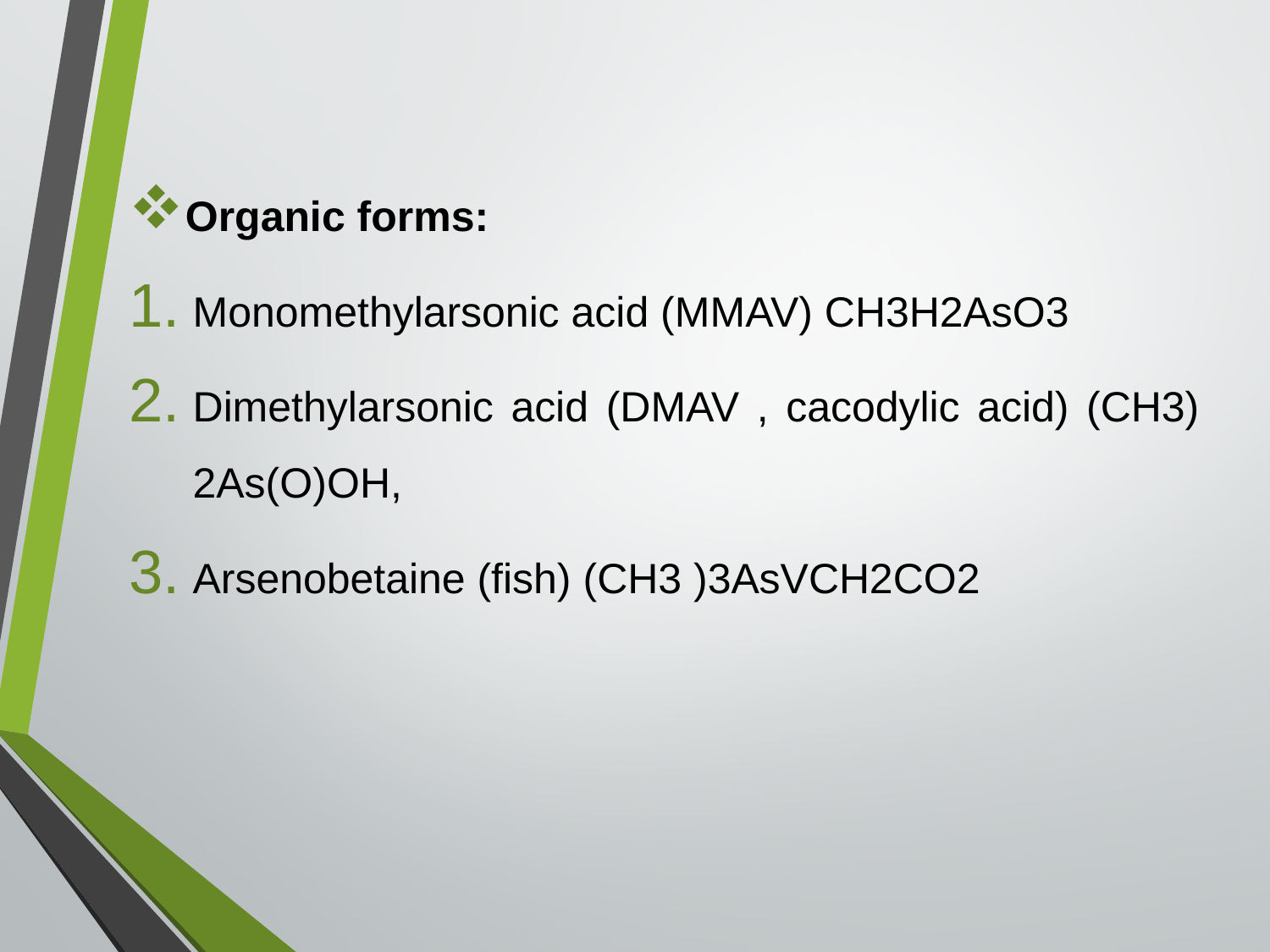

Organic forms:
Monomethylarsonic acid (MMAV) CH3H2AsO3
Dimethylarsonic acid (DMAV , cacodylic acid) (CH3) 2As(O)OH,
Arsenobetaine (fish) (CH3 )3AsVCH2CO2